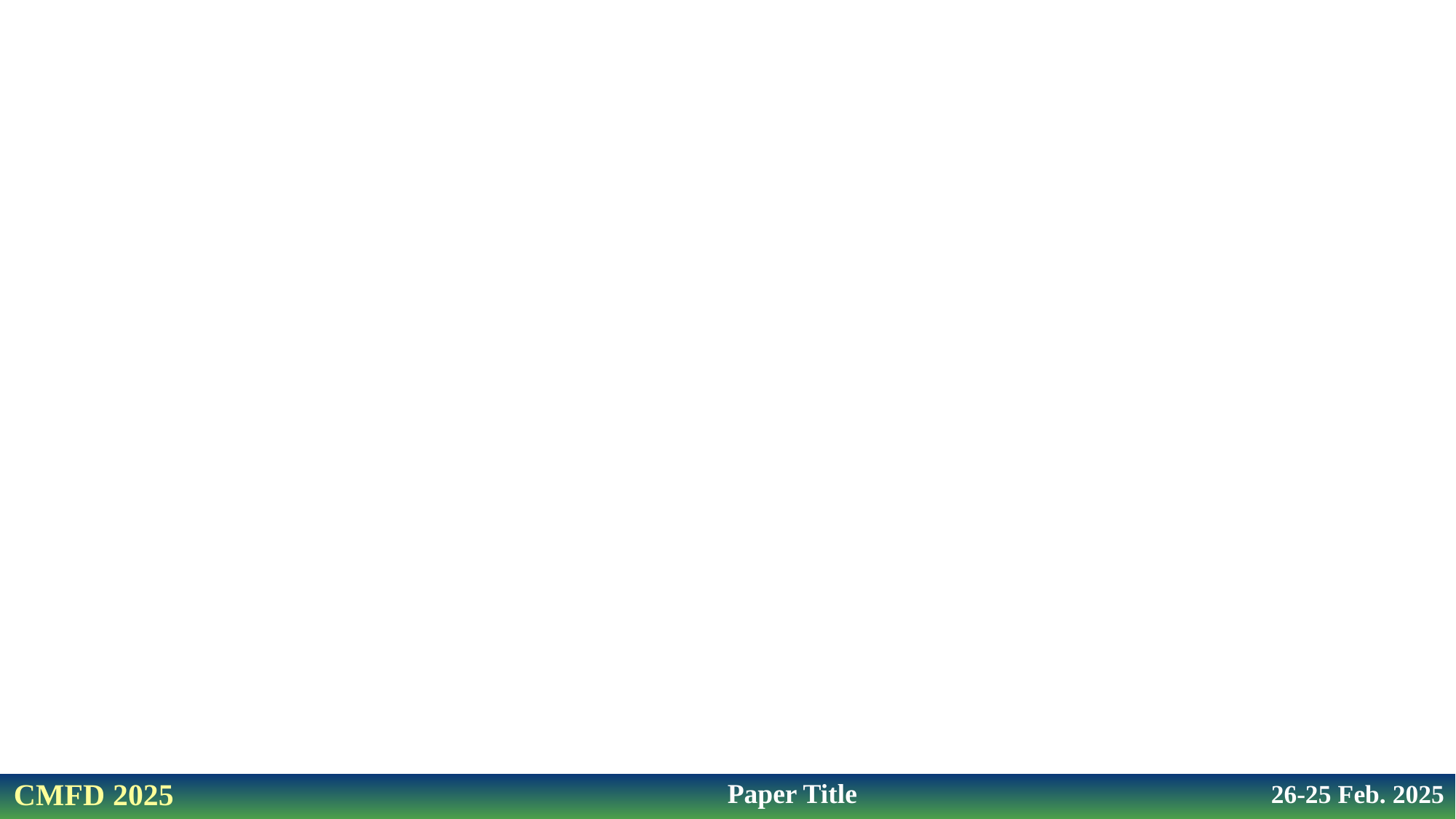

26-25 Feb. 2025
Paper Title
 CMFD 2025